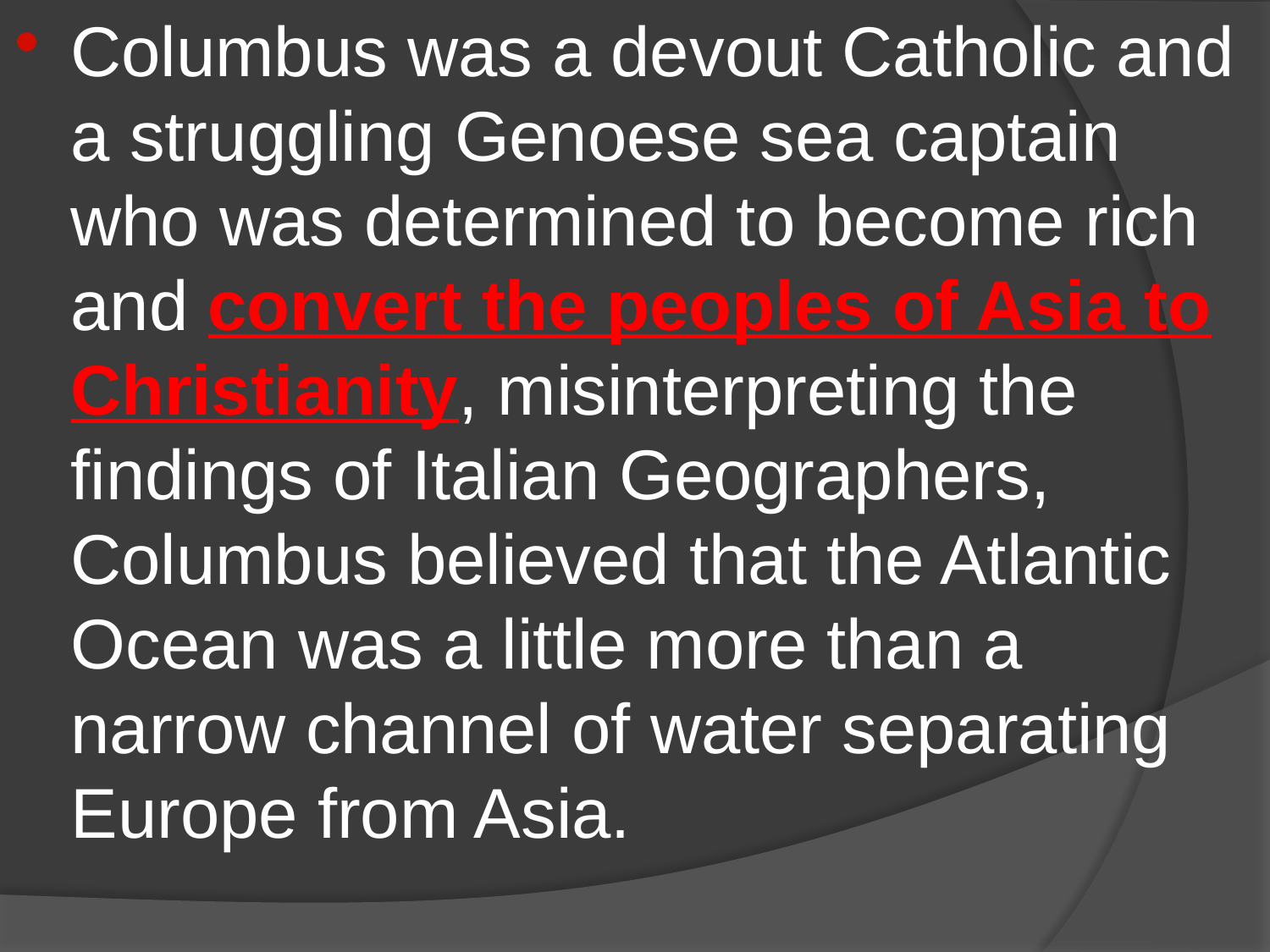

Columbus was a devout Catholic and a struggling Genoese sea captain who was determined to become rich and convert the peoples of Asia to Christianity, misinterpreting the findings of Italian Geographers, Columbus believed that the Atlantic Ocean was a little more than a narrow channel of water separating Europe from Asia.